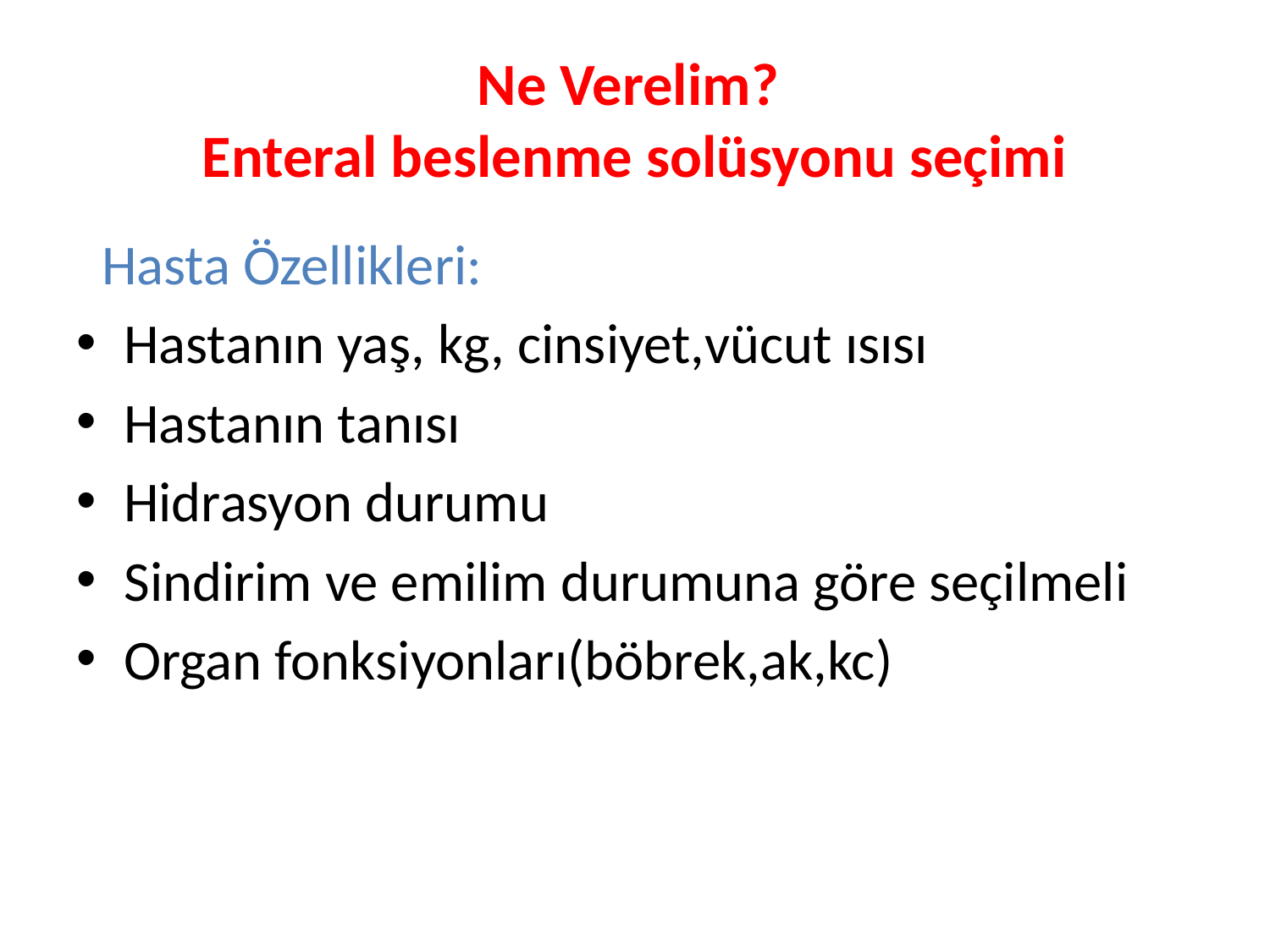

# Ne Verelim? Enteral beslenme solüsyonu seçimi
  Hasta Özellikleri:
Hastanın yaş, kg, cinsiyet,vücut ısısı
Hastanın tanısı
Hidrasyon durumu
Sindirim ve emilim durumuna göre seçilmeli
Organ fonksiyonları(böbrek,ak,kc)